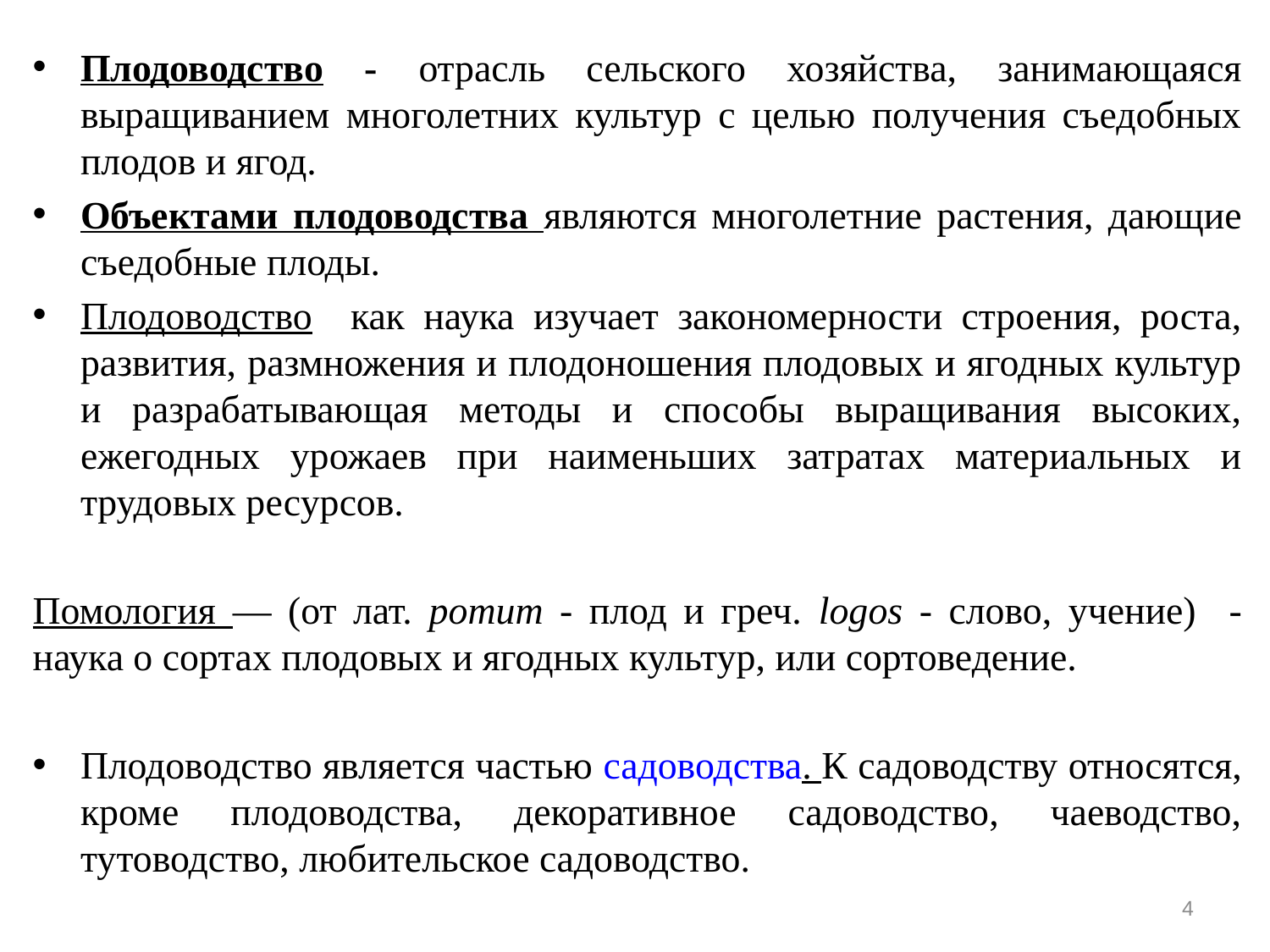

Плодоводство - отрасль сельского хозяйства, занимающаяся выращиванием многолетних культур с целью получения съедобных плодов и ягод.
Объектами плодоводства являются многолетние растения, дающие съедобные плоды.
Плодоводство  как наука изучает закономерности строения, роста, развития, размножения и плодоношения плодовых и ягодных культур и разрабатывающая методы и способы выращивания высоких, ежегодных урожаев при наименьших затратах материальных и трудовых ресурсов.

Помология — (от лат. pomum - плод и греч. logos - слово, учение)  - наука о сортах плодовых и ягодных культур, или сортоведение.

Плодоводство является частью садоводства. К садоводству относятся, кроме плодоводства, декоративное садоводство, чаеводство, тутоводство, любительское садоводство.

4